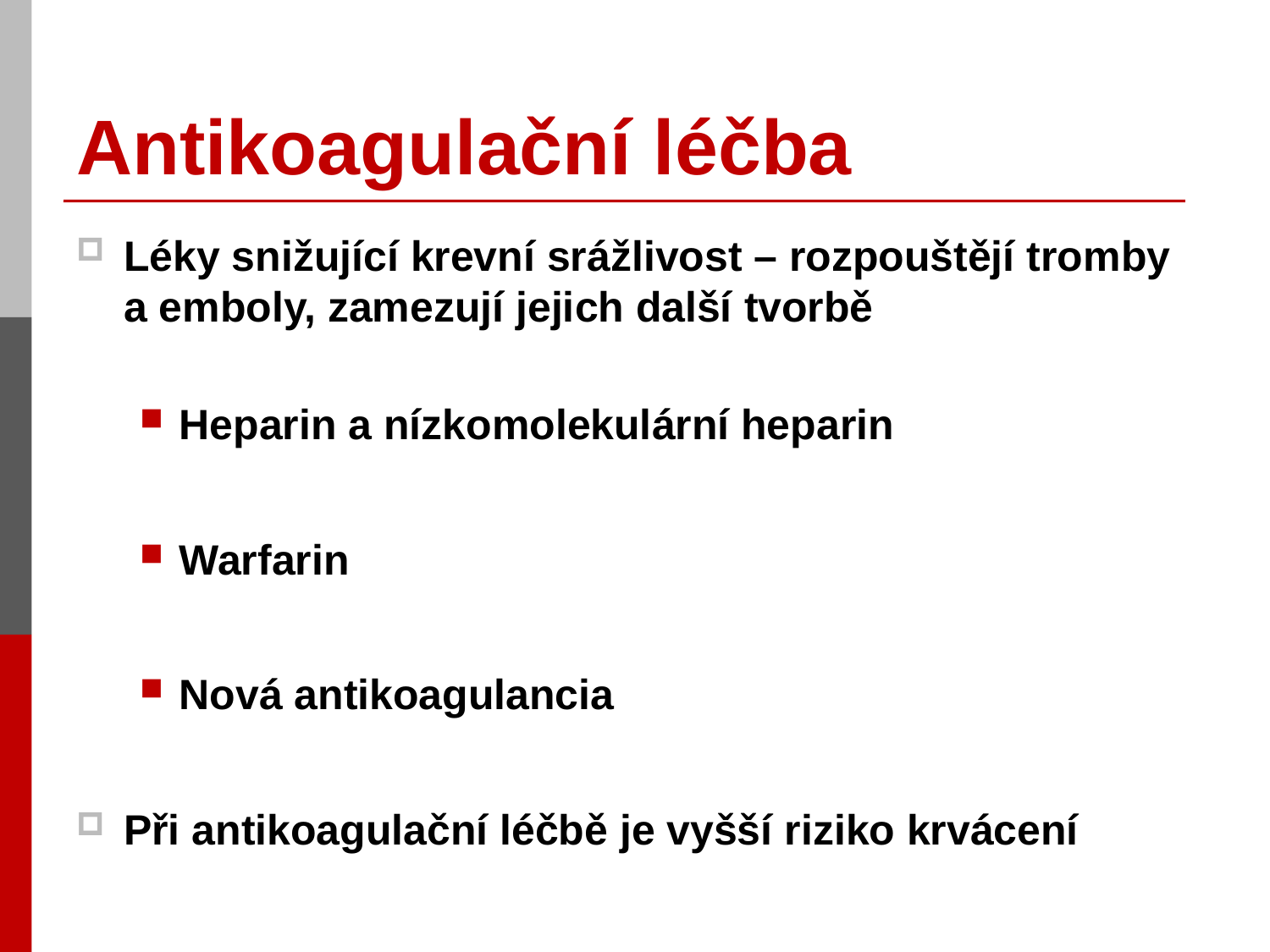

# Antikoagulační léčba
Léky snižující krevní srážlivost – rozpouštějí tromby a emboly, zamezují jejich další tvorbě

Heparin a nízkomolekulární heparin

Warfarin

Nová antikoagulancia

Při antikoagulační léčbě je vyšší riziko krvácení